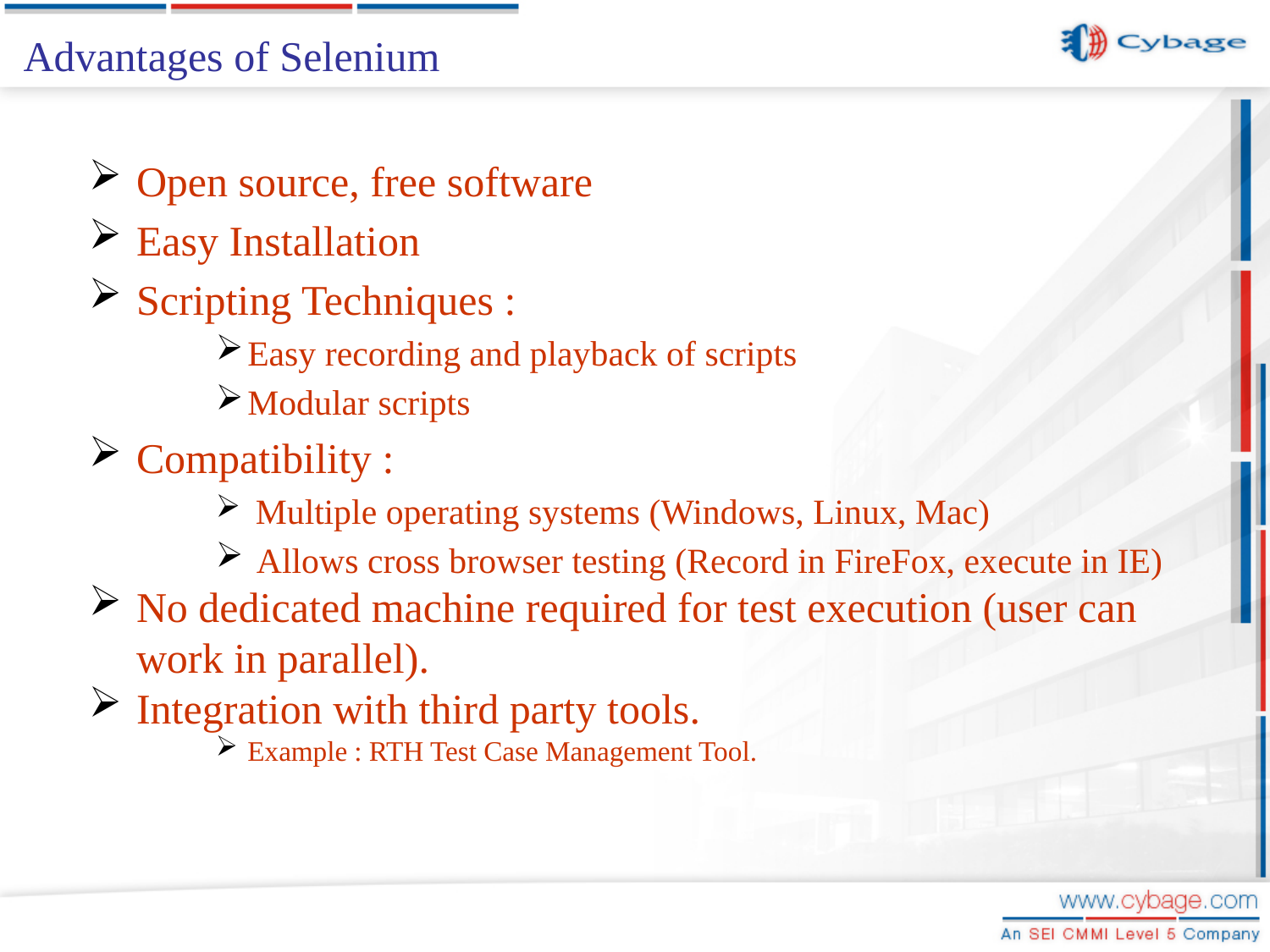

# Advantages of Selenium
Open source, free software
Easy Installation
Scripting Techniques :
Easy recording and playback of scripts
Modular scripts
Compatibility :
 Multiple operating systems (Windows, Linux, Mac)
 Allows cross browser testing (Record in FireFox, execute in IE)
No dedicated machine required for test execution (user can work in parallel).
Integration with third party tools.
Example : RTH Test Case Management Tool.